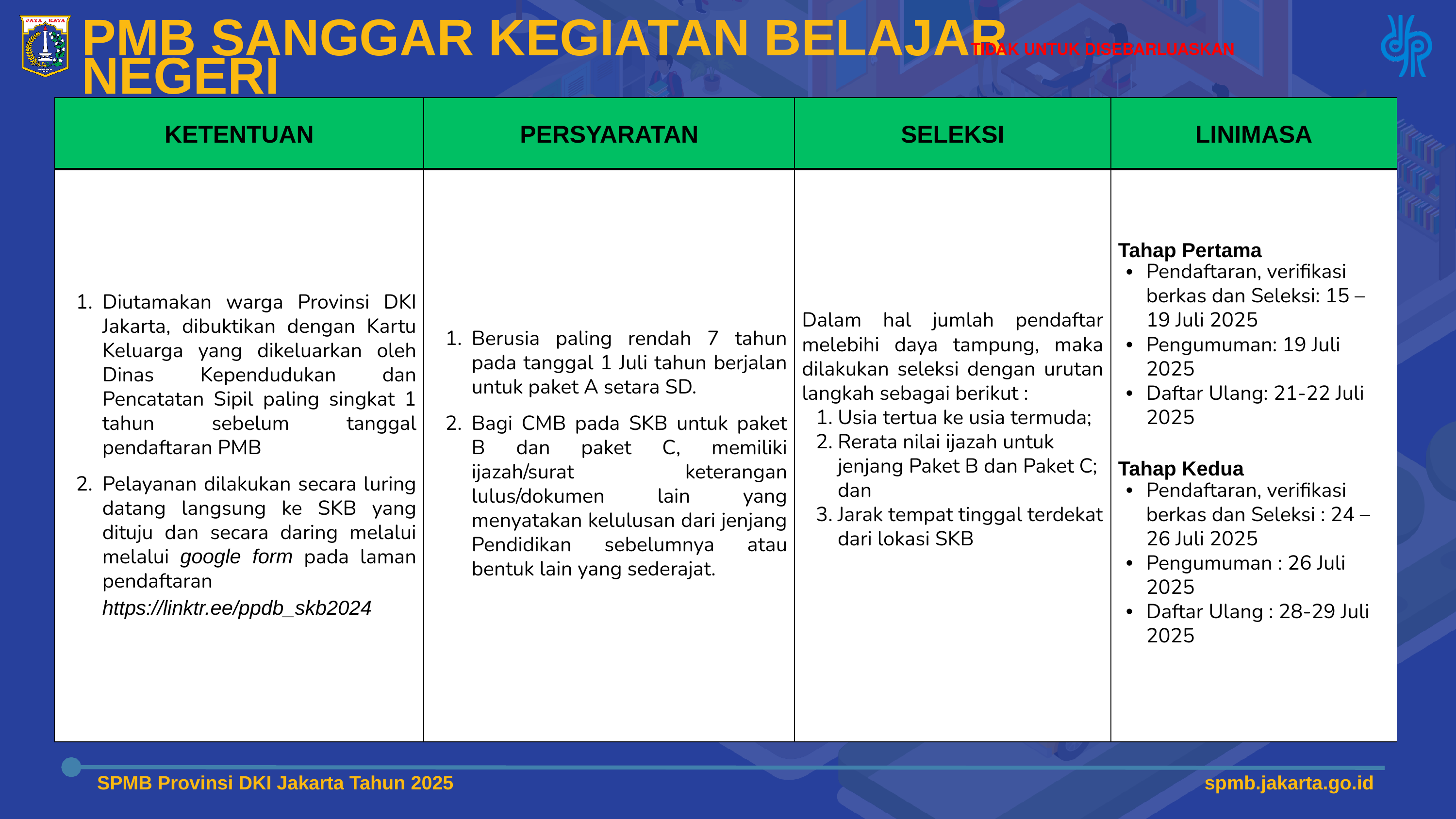

TIDAK UNTUK DISEBARLUASKAN
PMB SANGGAR KEGIATAN BELAJAR NEGERI
| KETENTUAN | PERSYARATAN | SELEKSI | LINIMASA |
| --- | --- | --- | --- |
| Diutamakan warga Provinsi DKI Jakarta, dibuktikan dengan Kartu Keluarga yang dikeluarkan oleh Dinas Kependudukan dan Pencatatan Sipil paling singkat 1 tahun sebelum tanggal pendaftaran PMB Pelayanan dilakukan secara luring datang langsung ke SKB yang dituju dan secara daring melalui melalui google form pada laman pendaftaran https://linktr.ee/ppdb\_skb2024 | Berusia paling rendah 7 tahun pada tanggal 1 Juli tahun berjalan untuk paket A setara SD. Bagi CMB pada SKB untuk paket B dan paket C, memiliki ijazah/surat keterangan lulus/dokumen lain yang menyatakan kelulusan dari jenjang Pendidikan sebelumnya atau bentuk lain yang sederajat. | Dalam hal jumlah pendaftar melebihi daya tampung, maka dilakukan seleksi dengan urutan langkah sebagai berikut : Usia tertua ke usia termuda; Rerata nilai ijazah untuk jenjang Paket B dan Paket C; dan Jarak tempat tinggal terdekat dari lokasi SKB | Tahap Pertama Pendaftaran, verifikasi berkas dan Seleksi: 15 – 19 Juli 2025 Pengumuman: 19 Juli 2025 Daftar Ulang: 21-22 Juli 2025 Tahap Kedua Pendaftaran, verifikasi berkas dan Seleksi : 24 – 26 Juli 2025 Pengumuman : 26 Juli 2025 Daftar Ulang : 28-29 Juli 2025 |

SPMB Provinsi DKI Jakarta Tahun 2025
spmb.jakarta.go.id